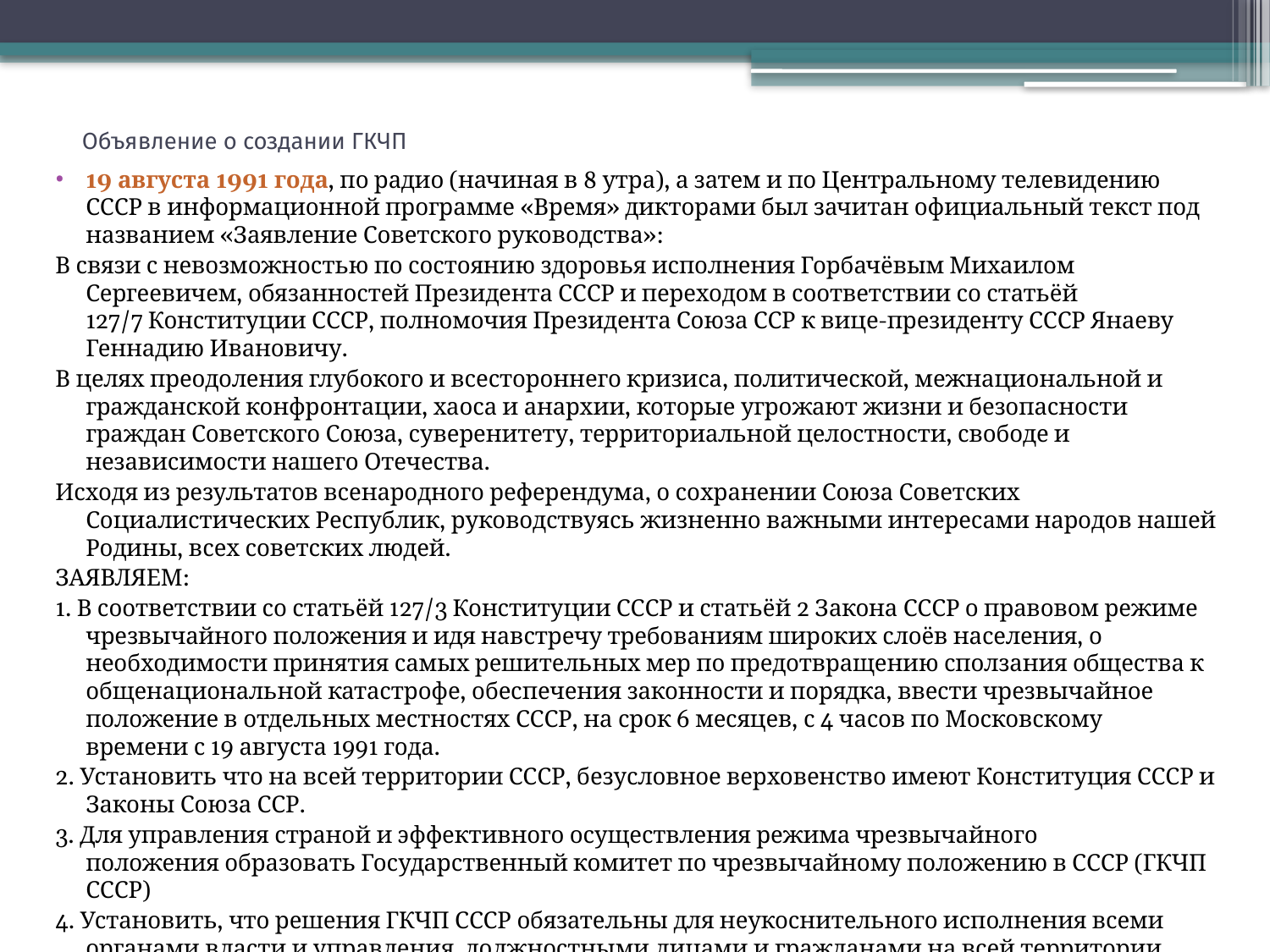

# Объявление о создании ГКЧП
19 августа 1991 года, по радио (начиная в 8 утра), а затем и по Центральному телевидению СССР в информационной программе «Время» дикторами был зачитан официальный текст под названием «Заявление Советского руководства»:
В связи с невозможностью по состоянию здоровья исполнения Горбачёвым Михаилом Сергеевичем, обязанностей Президента СССР и переходом в соответствии со статьёй 127/7 Конституции СССР, полномочия Президента Союза ССР к вице-президенту СССР Янаеву Геннадию Ивановичу.
В целях преодоления глубокого и всестороннего кризиса, политической, межнациональной и гражданской конфронтации, хаоса и анархии, которые угрожают жизни и безопасности граждан Советского Союза, суверенитету, территориальной целостности, свободе и независимости нашего Отечества.
Исходя из результатов всенародного референдума, о сохранении Союза Советских Социалистических Республик, руководствуясь жизненно важными интересами народов нашей Родины, всех советских людей.
ЗАЯВЛЯЕМ:
1. В соответствии со статьёй 127/3 Конституции СССР и статьёй 2 Закона СССР о правовом режиме чрезвычайного положения и идя навстречу требованиям широких слоёв населения, о необходимости принятия самых решительных мер по предотвращению сползания общества к общенациональной катастрофе, обеспечения законности и порядка, ввести чрезвычайное положение в отдельных местностях СССР, на срок 6 месяцев, с 4 часов по Московскому времени с 19 августа 1991 года.
2. Установить что на всей территории СССР, безусловное верховенство имеют Конституция СССР и Законы Союза ССР.
3. Для управления страной и эффективного осуществления режима чрезвычайного положения образовать Государственный комитет по чрезвычайному положению в СССР (ГКЧП СССР)
4. Установить, что решения ГКЧП СССР обязательны для неукоснительного исполнения всеми органами власти и управления, должностными лицами и гражданами на всей территории Союза ССР.